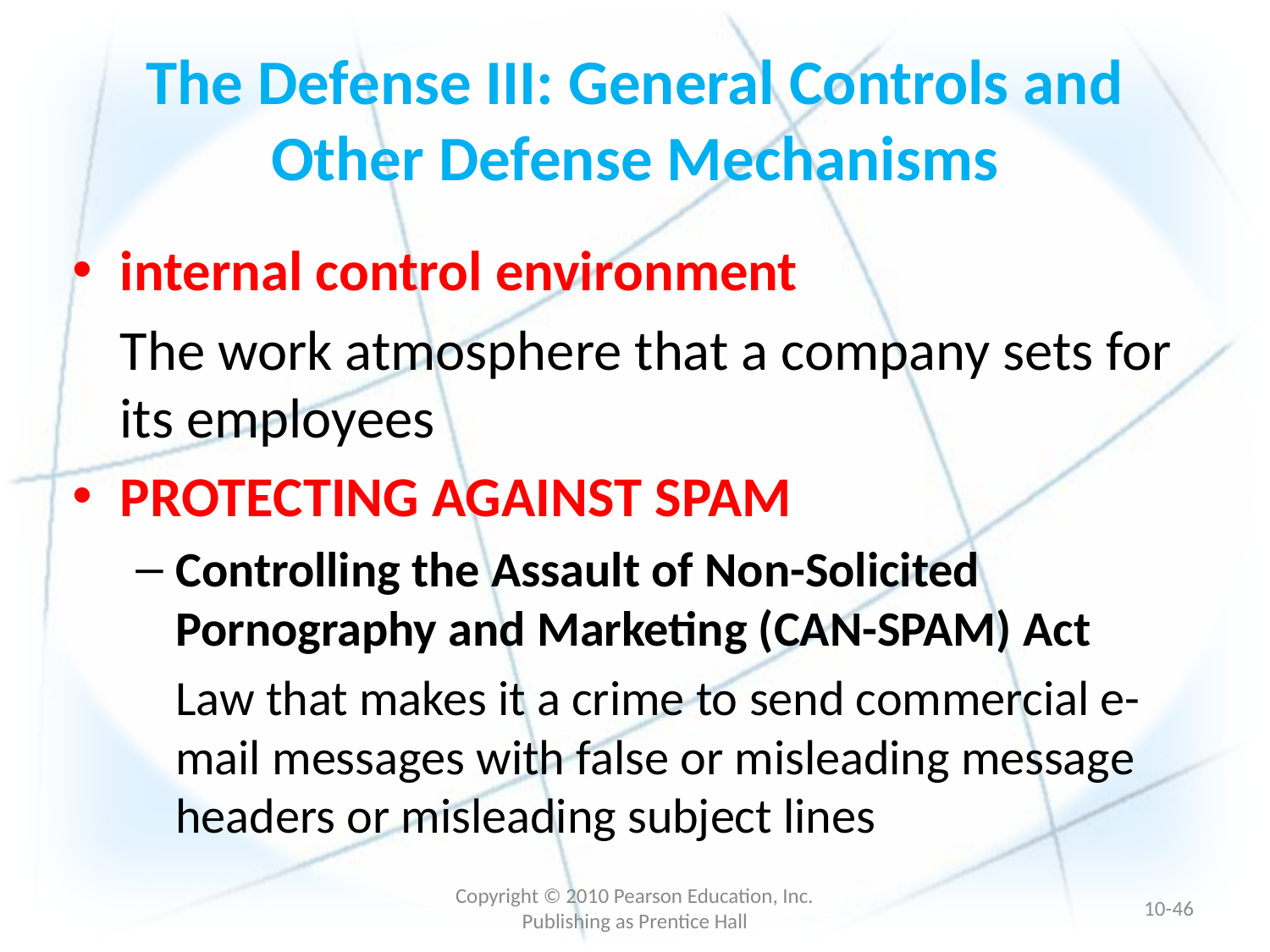

# The Defense III: General Controls and Other Defense Mechanisms
internal control environment
	The work atmosphere that a company sets for its employees
PROTECTING AGAINST SPAM
Controlling the Assault of Non-Solicited Pornography and Marketing (CAN-SPAM) Act
	Law that makes it a crime to send commercial e-mail messages with false or misleading message headers or misleading subject lines
Copyright © 2010 Pearson Education, Inc. Publishing as Prentice Hall
10-46